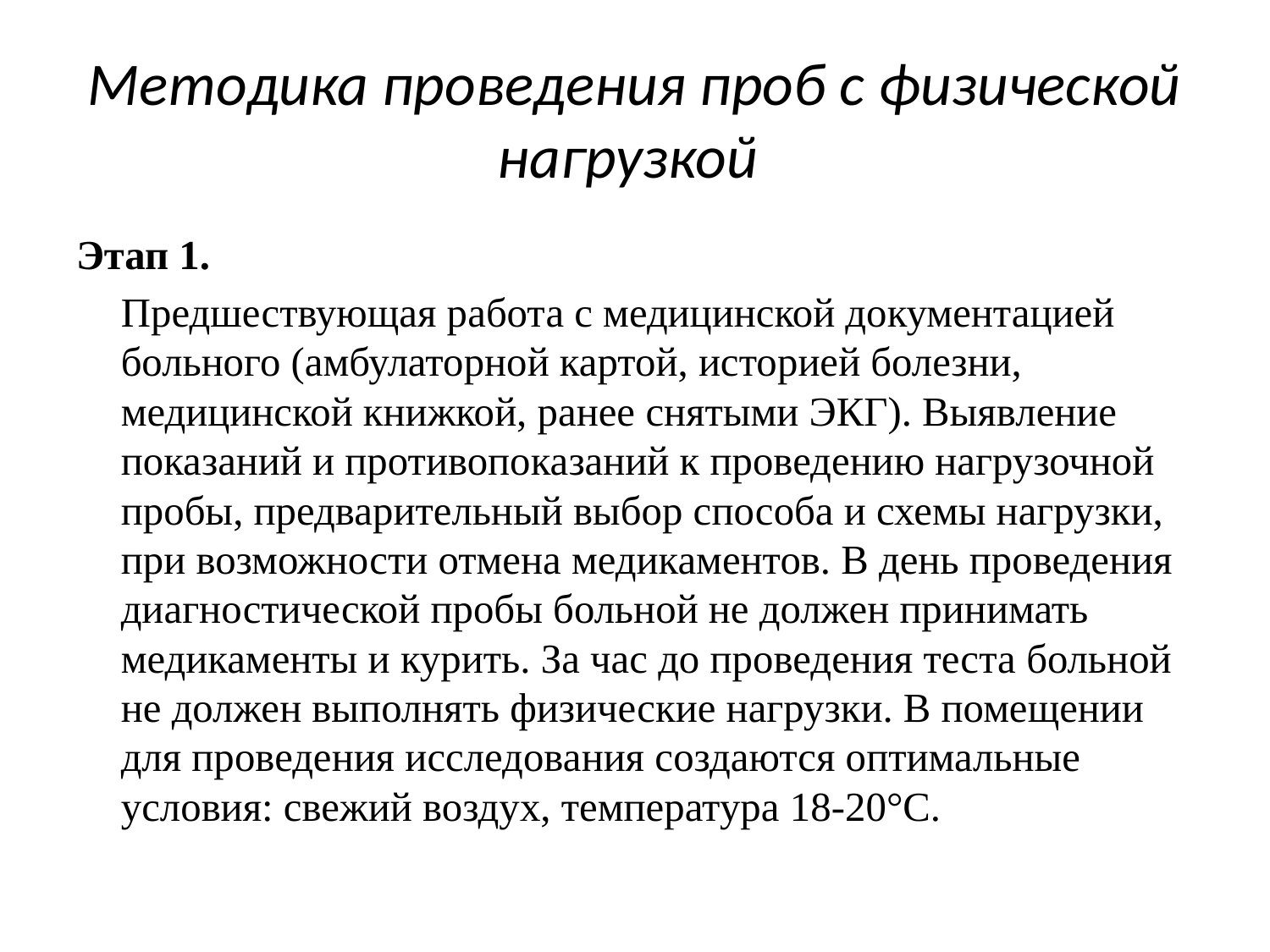

# Методика проведения проб с физической нагрузкой
Этап 1.
	Предшествующая работа с медицинской документацией больного (амбулаторной картой, историей болезни, медицинской книжкой, ранее снятыми ЭКГ). Выявление показаний и противопоказаний к проведению нагрузочной пробы, предварительный выбор способа и схемы нагрузки, при возможности отмена медикаментов. В день проведения диагностической пробы больной не должен принимать медикаменты и курить. За час до проведения теста больной не должен выполнять физические нагрузки. В помещении для проведения исследования создаются оптимальные условия: свежий воздух, температура 18-20°С.